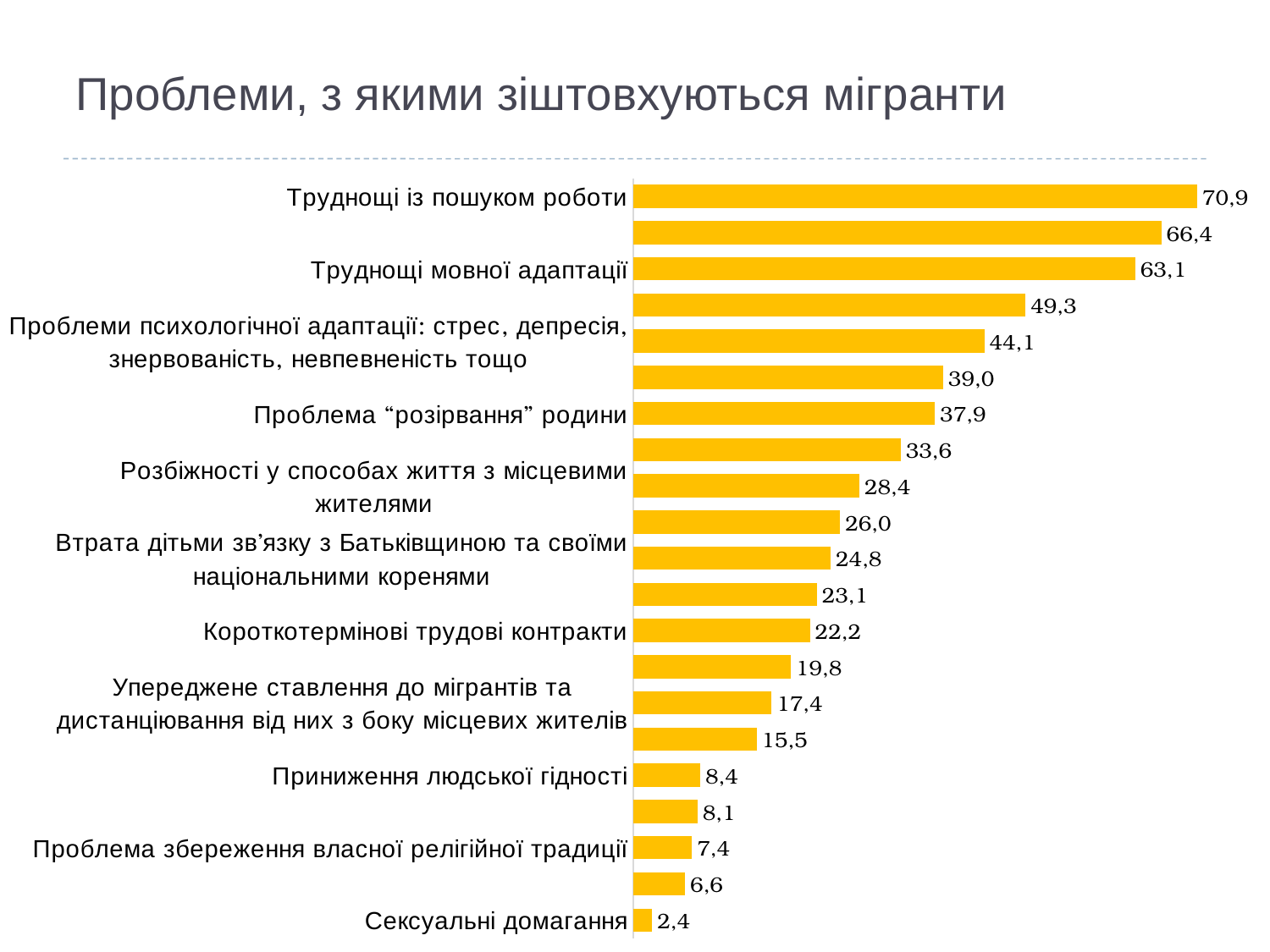

# Проблеми, з якими зіштовхуються мігранти

### Chart

| Category |  |
|---|---|
| Труднощі із пошуком роботи | 0.7086206896551809 |
| Нелегальне чи напівлегальне працевлаштування | 0.6637931034482858 |
| Труднощі мовної адаптації | 0.631034482758621 |
| Оформлення тимчасового чи постійного офіційного статусу у Франції | 0.4931034482758637 |
| Проблеми психологічної адаптації: стрес, депресія, знервованість, невпевненість тощо | 0.44137931034483024 |
| Невідповідна оплата праці | 0.389655172413793 |
| Проблема “розірвання” родини | 0.37931034482758924 |
| Невиплата заробітної плати | 0.336206896551724 |
| Розбіжності у способах життя з місцевими жителями | 0.2844827586206917 |
| Погані умови проживання | 0.260344827586207 |
| Втрата дітьми зв’язку з Батьківщиною та своїми національними коренями | 0.248275862068965 |
| Брак кола спілкування у Франції | 0.23103448275862223 |
| Короткотермінові трудові контракти | 0.22241379310344844 |
| Обмежені можливості для повноцінного відпочинку та дозвілля | 0.198275862068966 |
| Упереджене ставлення до мігрантів та дистанціювання від них з боку місцевих жителів | 0.1741379310344834 |
| Доступ до медичних послуг | 0.155172413793103 |
| Приниження людської гідності | 0.0844827586206896 |
| Можливості отримання освіти дітьми | 0.08103448275862127 |
| Проблема збереження власної релігійної традиції | 0.07413793103448367 |
| Брак можливостей для повноцінного духовно-релігійного життя | 0.06551724137931042 |
| Сексуальні домагання | 0.024137931034482668 |